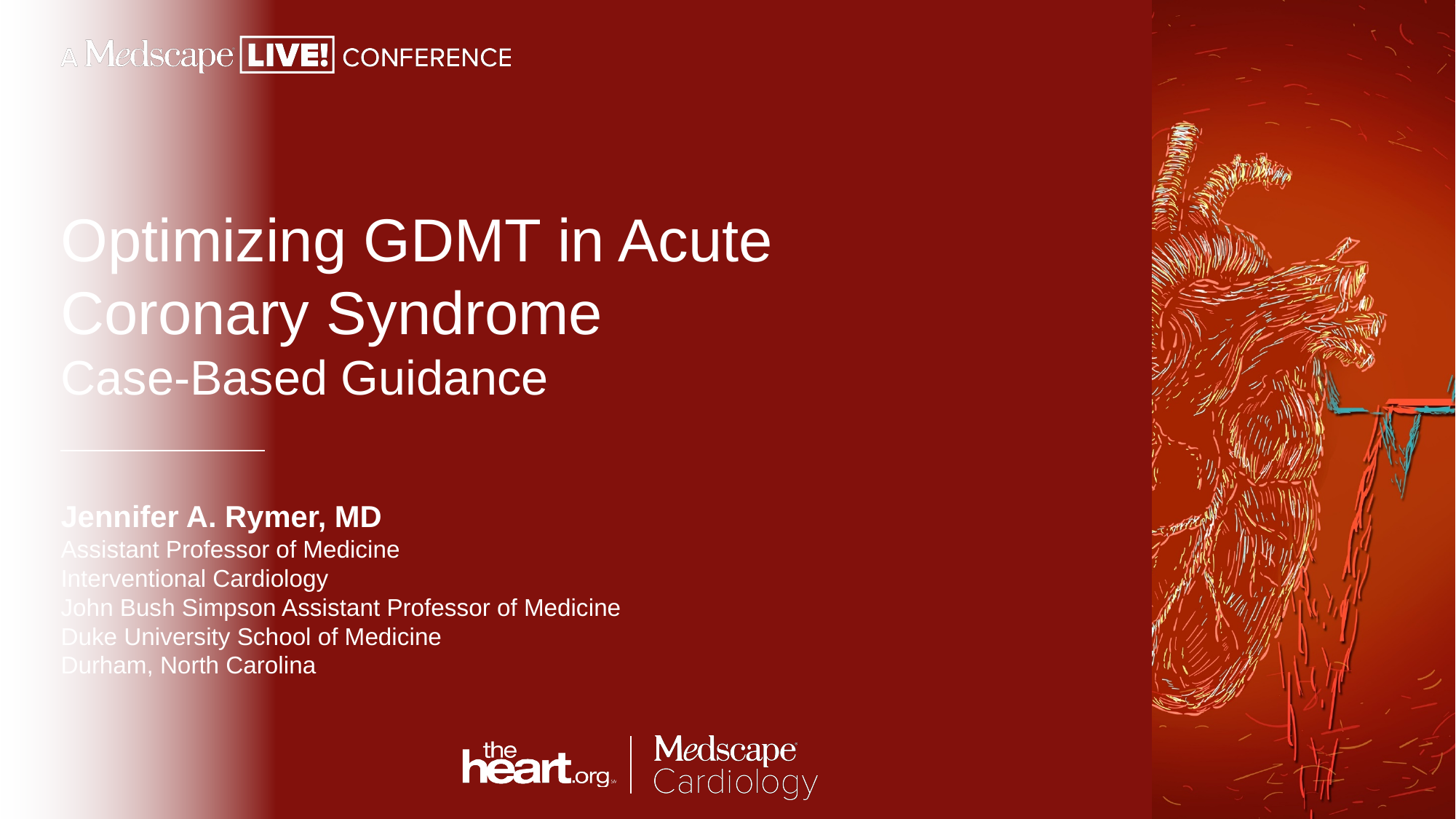

# Optimizing GDMT in Acute Coronary Syndrome Case-Based Guidance
Jennifer A. Rymer, MD
Assistant Professor of Medicine
Interventional Cardiology
John Bush Simpson Assistant Professor of Medicine
Duke University School of Medicine
Durham, North Carolina